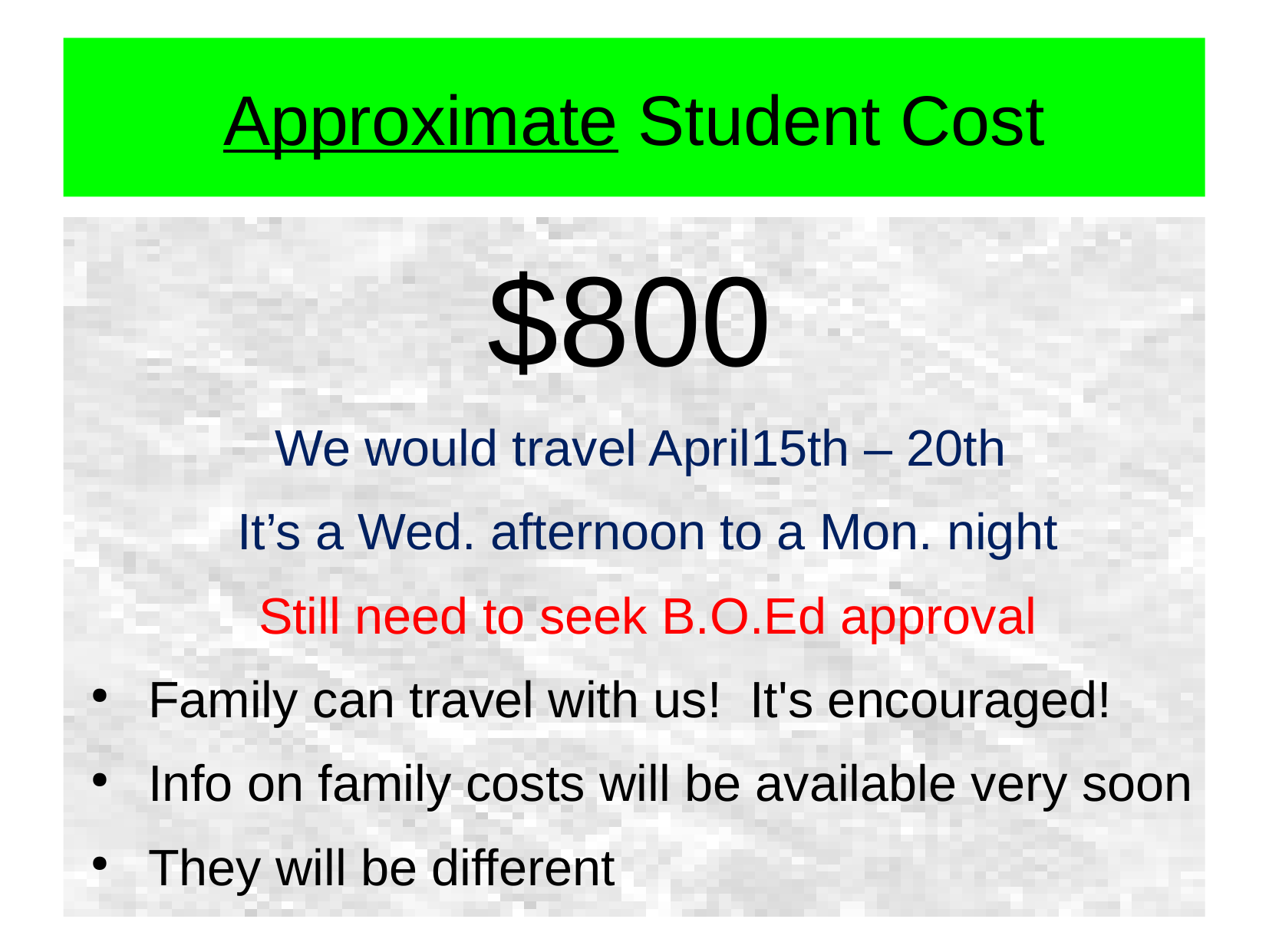

Approximate Student Cost
$800
We would travel April15th – 20th
It’s a Wed. afternoon to a Mon. night
Still need to seek B.O.Ed approval
Family can travel with us!  It's encouraged!
Info on family costs will be available very soon
They will be different